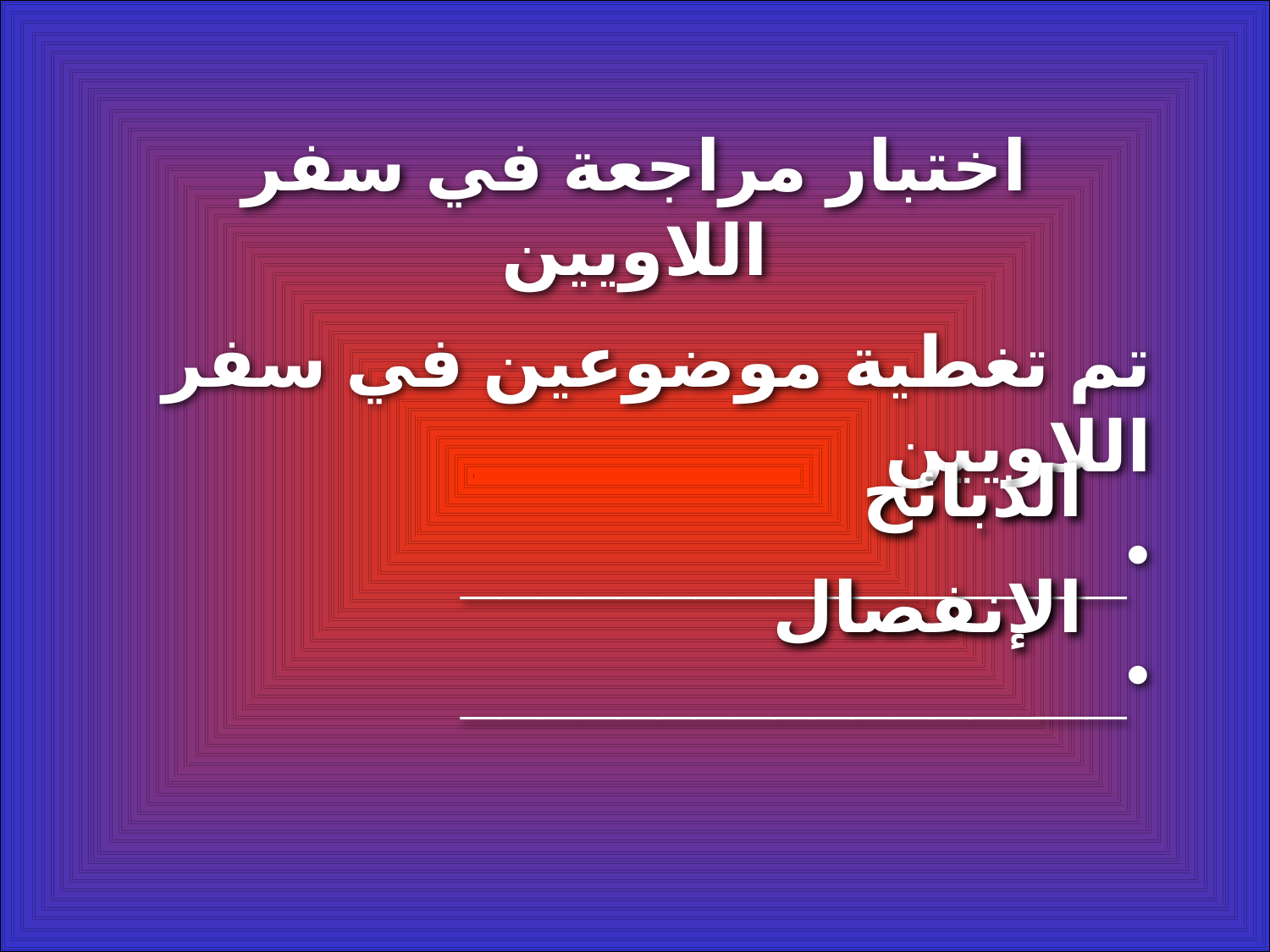

اختبار مراجعة في سفر اللاويين

تم تغطية موضوعين في سفر اللاويين
_________________
_________________

الذبائح
الإنفصال